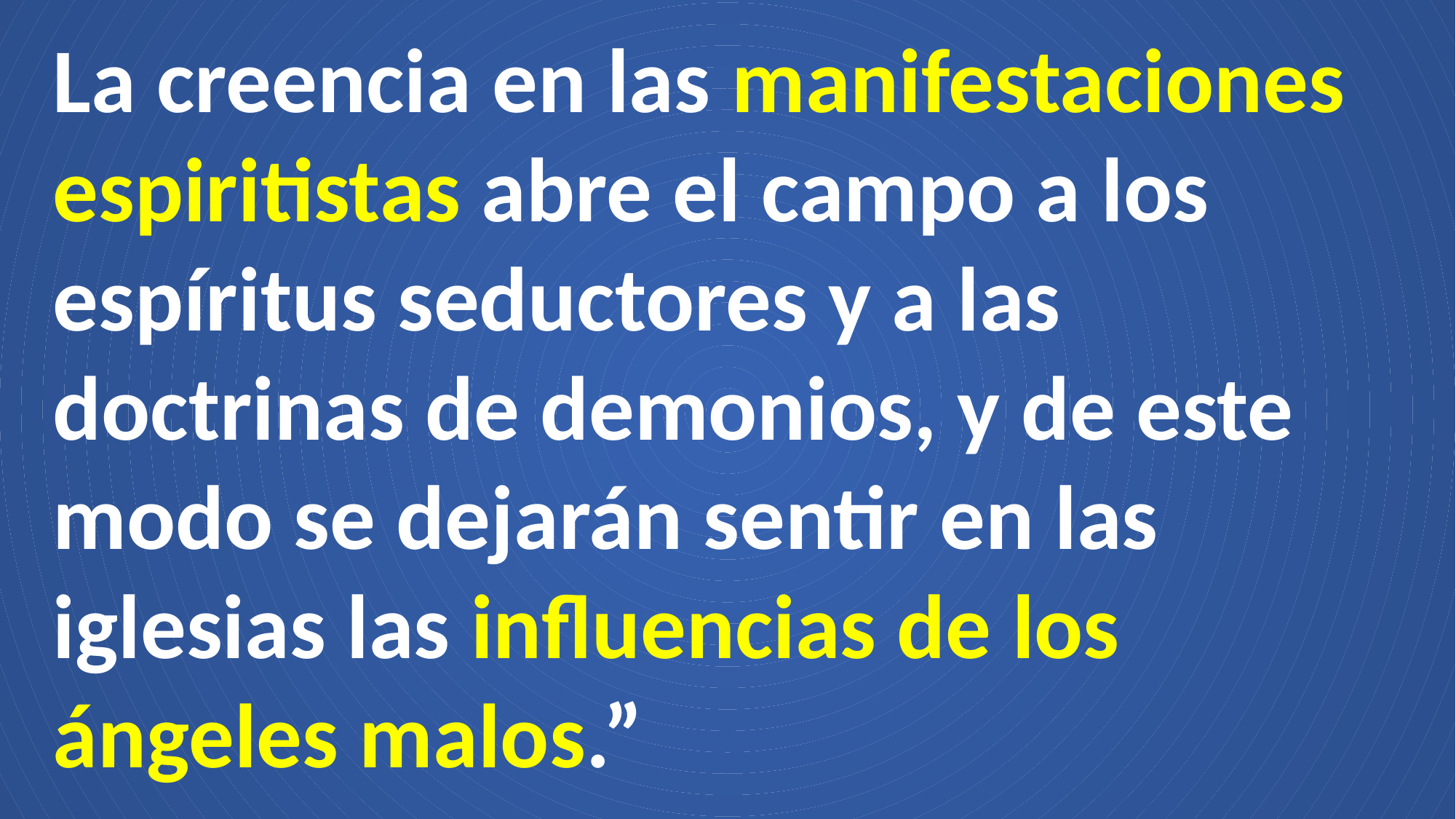

La creencia en las manifestaciones espiritistas abre el campo a los espíritus seductores y a las doctrinas de demonios, y de este modo se dejarán sentir en las iglesias las influencias de los ángeles malos.”